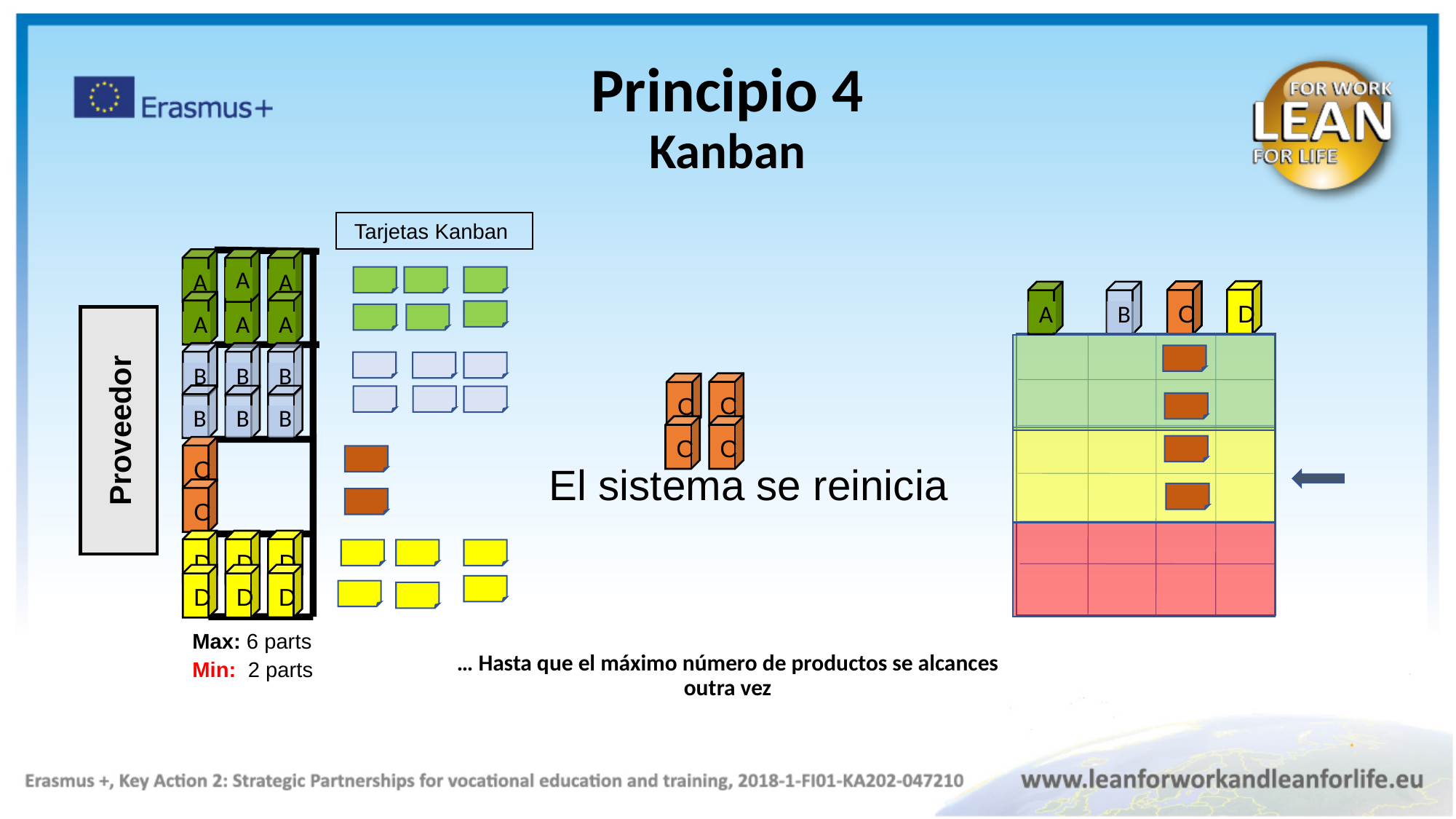

Principio 4
Kanban
Tarjetas Kanban

A

A

A

D

C

A

B

A

A

A

B

B

B

C

C

C

C

B

B

B

Proveedor

C

El sistema se reinicia

C

D

D

D

D

D

D

Max: 6 parts
Min:  2 parts
… Hasta que el máximo número de productos se alcances outra vez